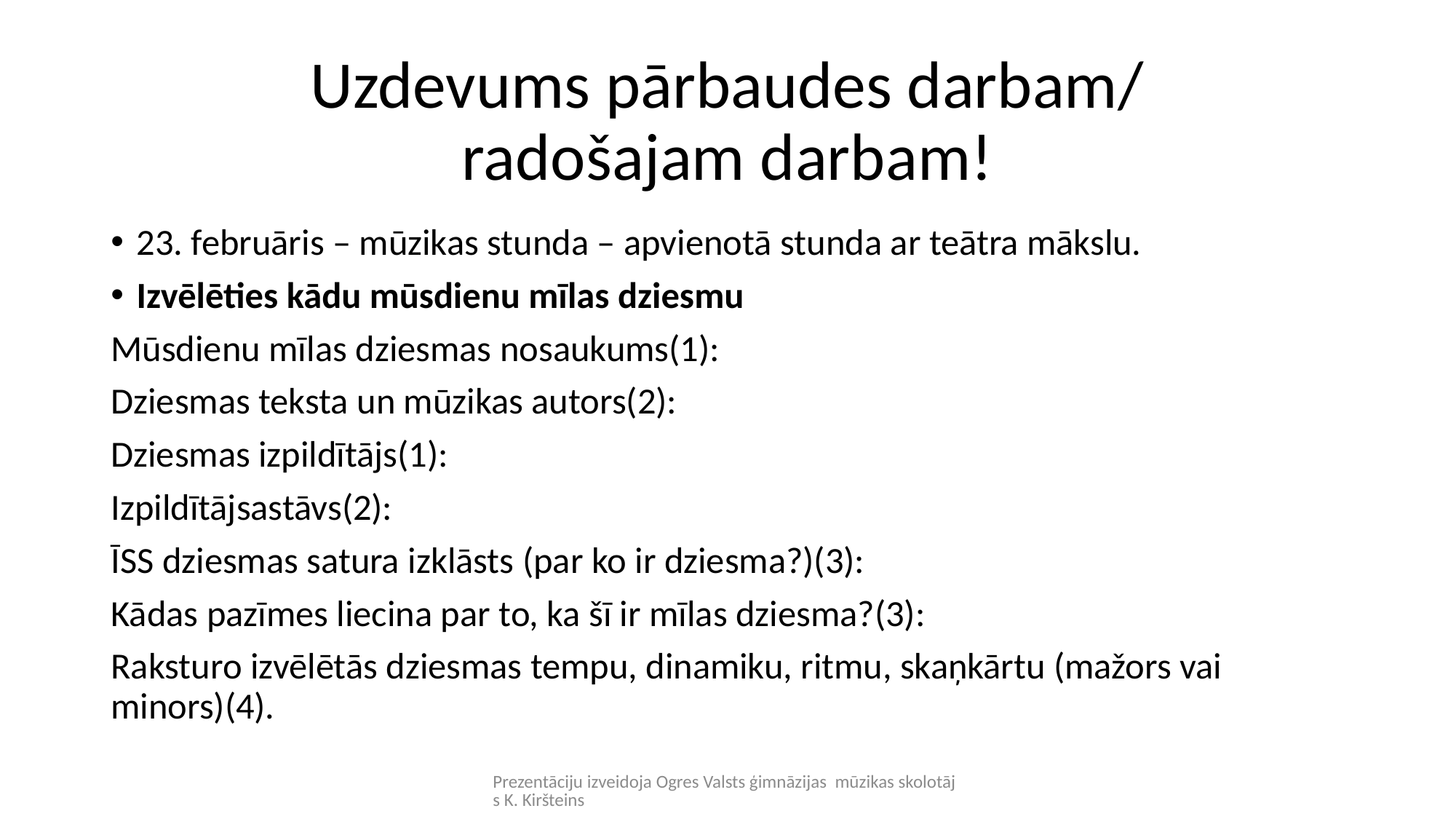

# Uzdevums pārbaudes darbam/ radošajam darbam!
23. februāris – mūzikas stunda – apvienotā stunda ar teātra mākslu.
Izvēlēties kādu mūsdienu mīlas dziesmu
Mūsdienu mīlas dziesmas nosaukums(1):
Dziesmas teksta un mūzikas autors(2):
Dziesmas izpildītājs(1):
Izpildītājsastāvs(2):
ĪSS dziesmas satura izklāsts (par ko ir dziesma?)(3):
Kādas pazīmes liecina par to, ka šī ir mīlas dziesma?(3):
Raksturo izvēlētās dziesmas tempu, dinamiku, ritmu, skaņkārtu (mažors vai minors)(4).
Prezentāciju izveidoja Ogres Valsts ģimnāzijas  mūzikas skolotājs K. Kiršteins